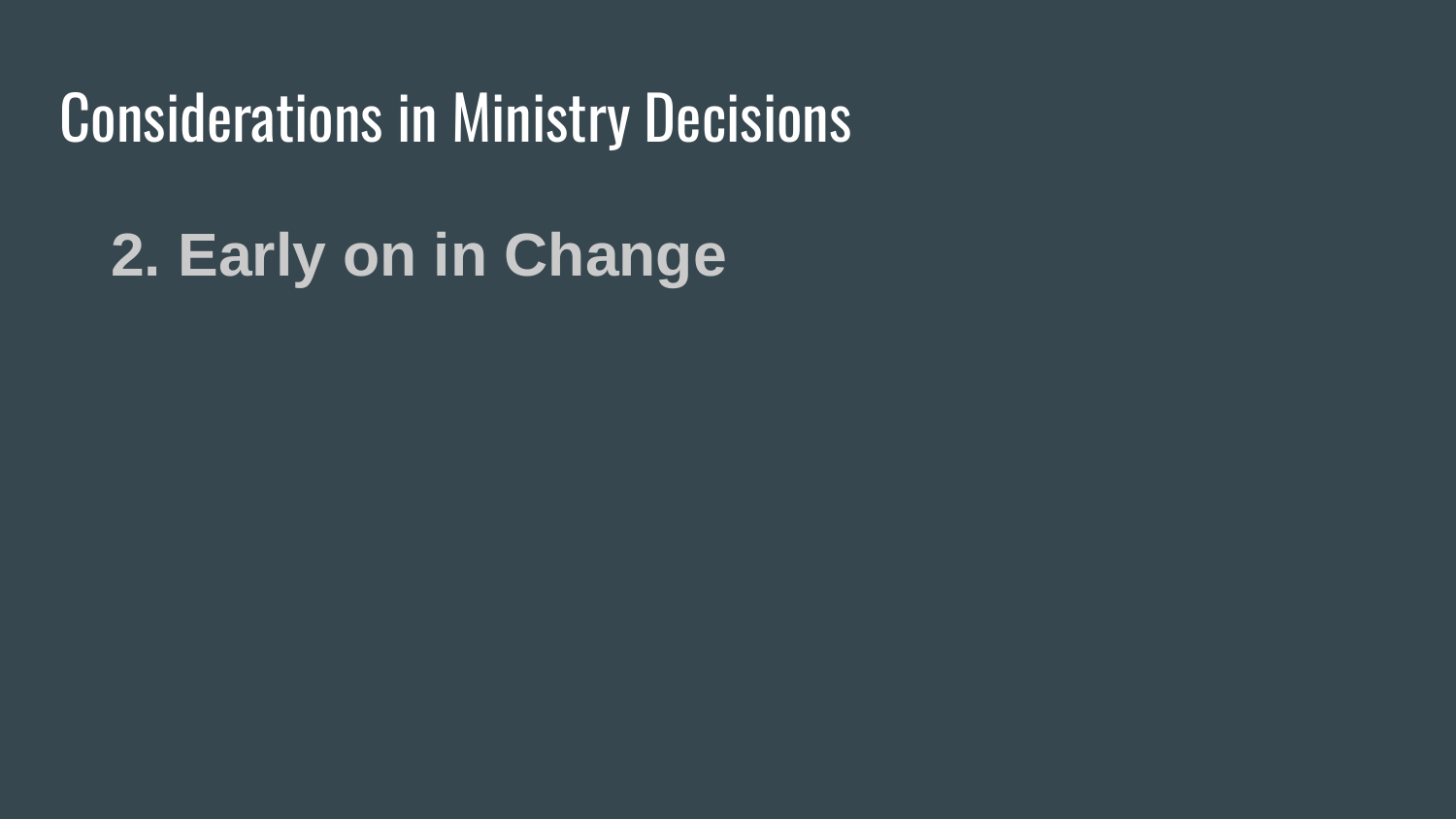

# Considerations in Ministry Decisions
2. Early on in Change